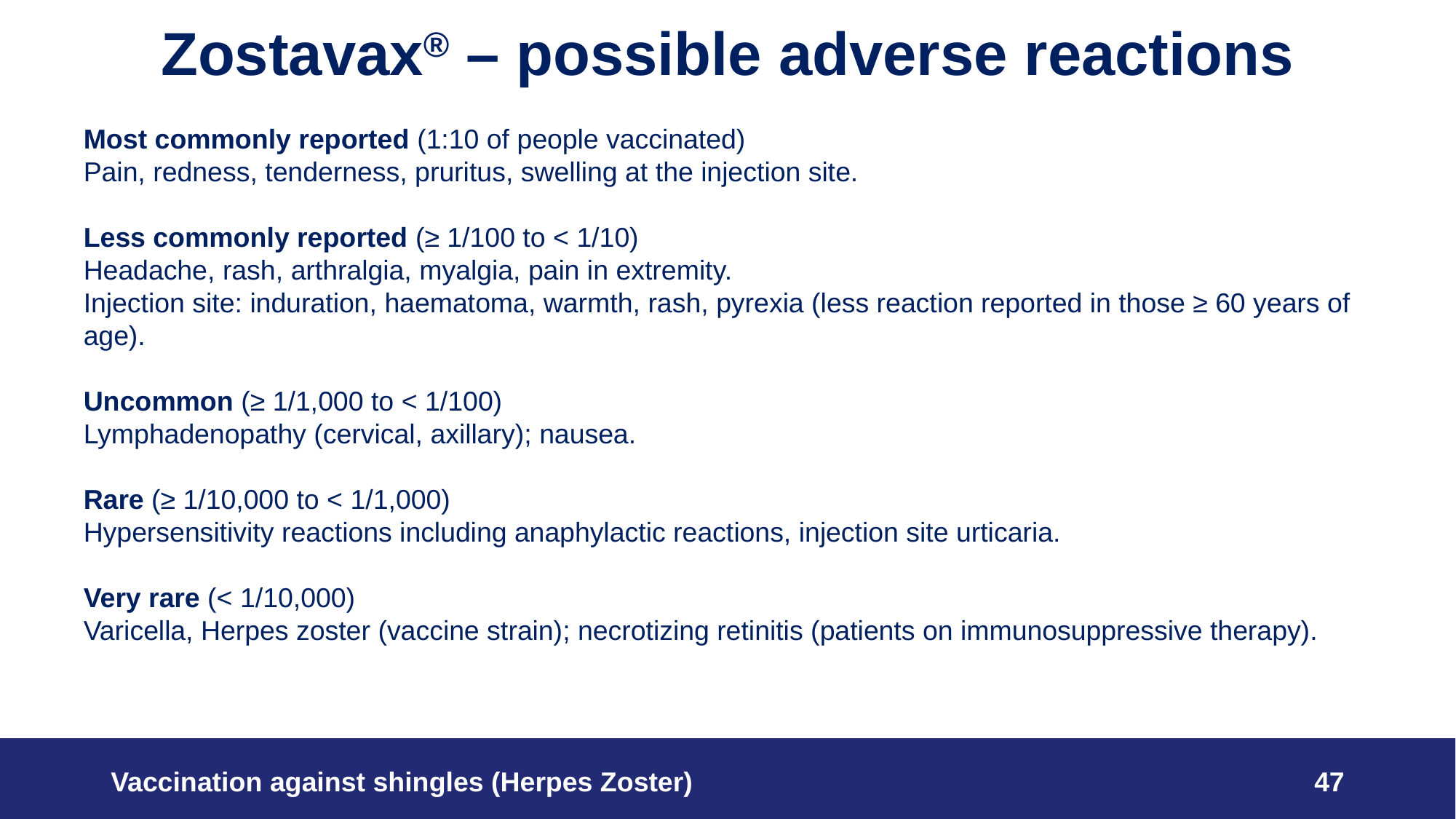

# Zostavax® – possible adverse reactions
Most commonly reported (1:10 of people vaccinated)
Pain, redness, tenderness, pruritus, swelling at the injection site.

Less commonly reported (≥ 1/100 to < 1/10)
Headache, rash, arthralgia, myalgia, pain in extremity.
Injection site: induration, haematoma, warmth, rash, pyrexia (less reaction reported in those ≥ 60 years of age).

Uncommon (≥ 1/1,000 to < 1/100)
Lymphadenopathy (cervical, axillary); nausea.

Rare (≥ 1/10,000 to < 1/1,000)
Hypersensitivity reactions including anaphylactic reactions, injection site urticaria.

Very rare (< 1/10,000)
Varicella, Herpes zoster (vaccine strain); necrotizing retinitis (patients on immunosuppressive therapy).

Vaccination against shingles (Herpes Zoster)
47